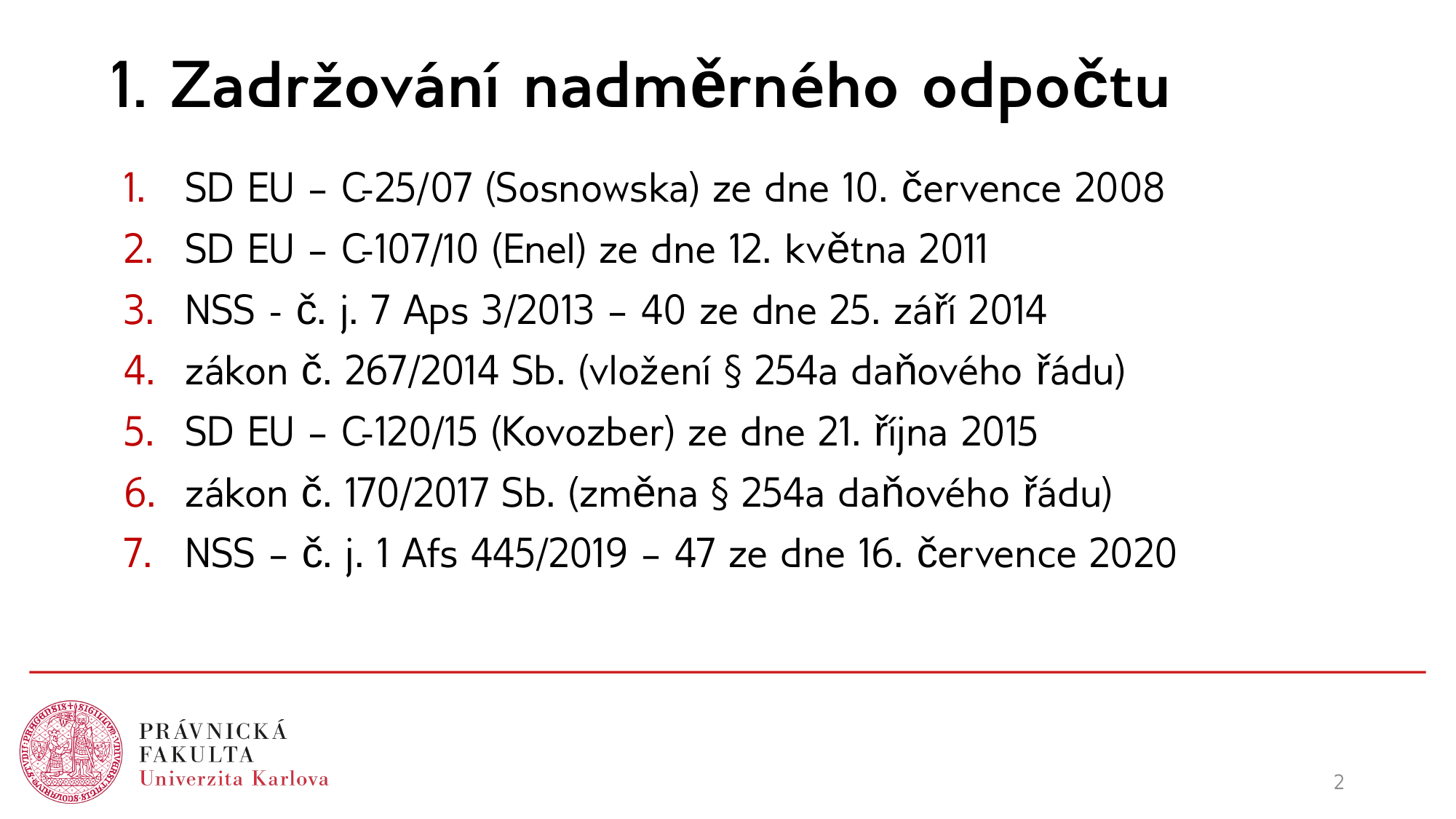

# 1. Zadržování nadměrného odpočtu
SD EU – C-25/07 (Sosnowska) ze dne 10. července 2008
SD EU – C-107/10 (Enel) ze dne 12. května 2011
NSS - č. j. 7 Aps 3/2013 – 40 ze dne 25. září 2014
zákon č. 267/2014 Sb. (vložení § 254a daňového řádu)
SD EU – C-120/15 (Kovozber) ze dne 21. října 2015
zákon č. 170/2017 Sb. (změna § 254a daňového řádu)
NSS – č. j. 1 Afs 445/2019 – 47 ze dne 16. července 2020

2